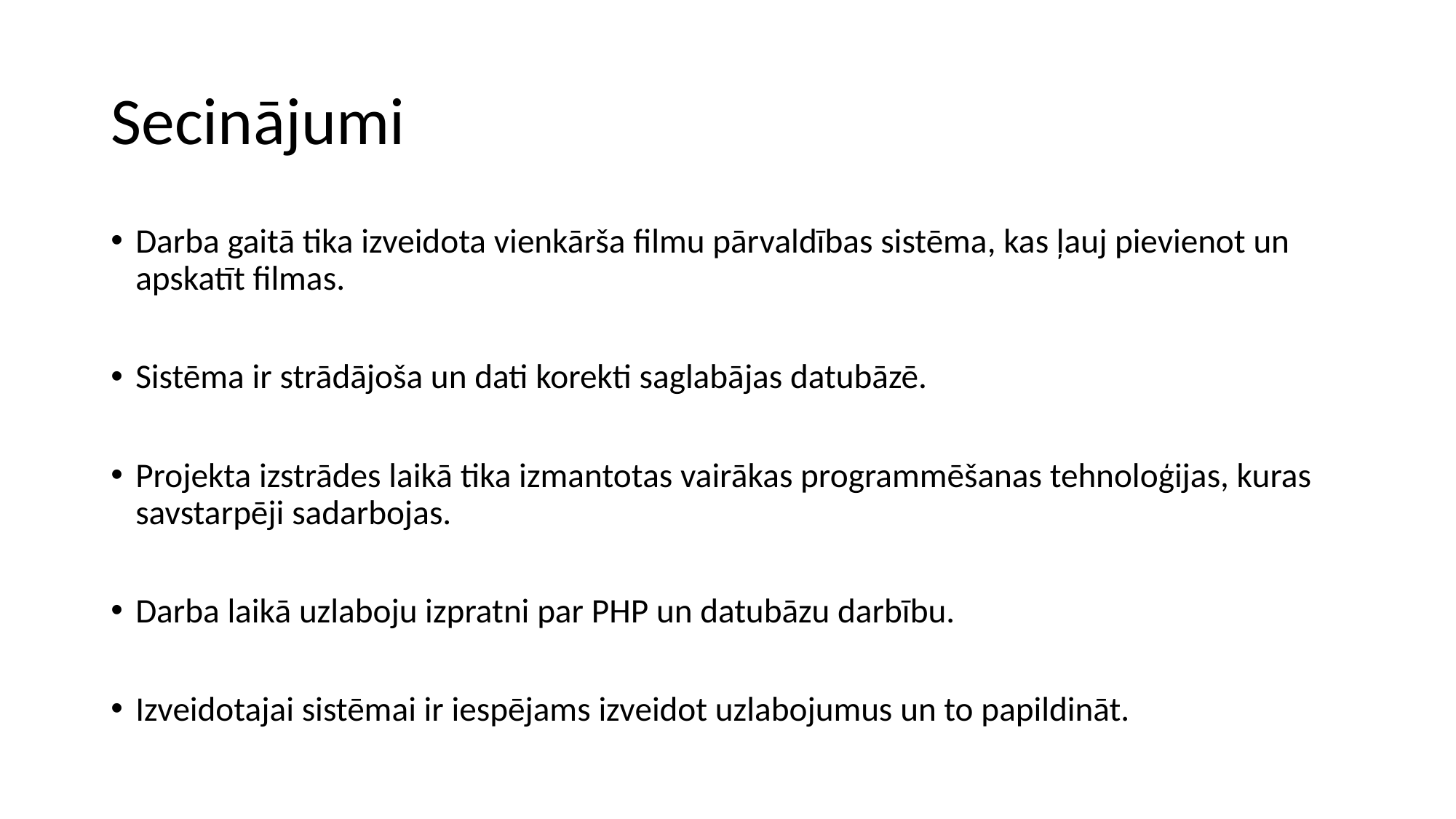

# Secinājumi
Darba gaitā tika izveidota vienkārša filmu pārvaldības sistēma, kas ļauj pievienot un apskatīt filmas.

Sistēma ir strādājoša un dati korekti saglabājas datubāzē.

Projekta izstrādes laikā tika izmantotas vairākas programmēšanas tehnoloģijas, kuras savstarpēji sadarbojas.

Darba laikā uzlaboju izpratni par PHP un datubāzu darbību.

Izveidotajai sistēmai ir iespējams izveidot uzlabojumus un to papildināt.